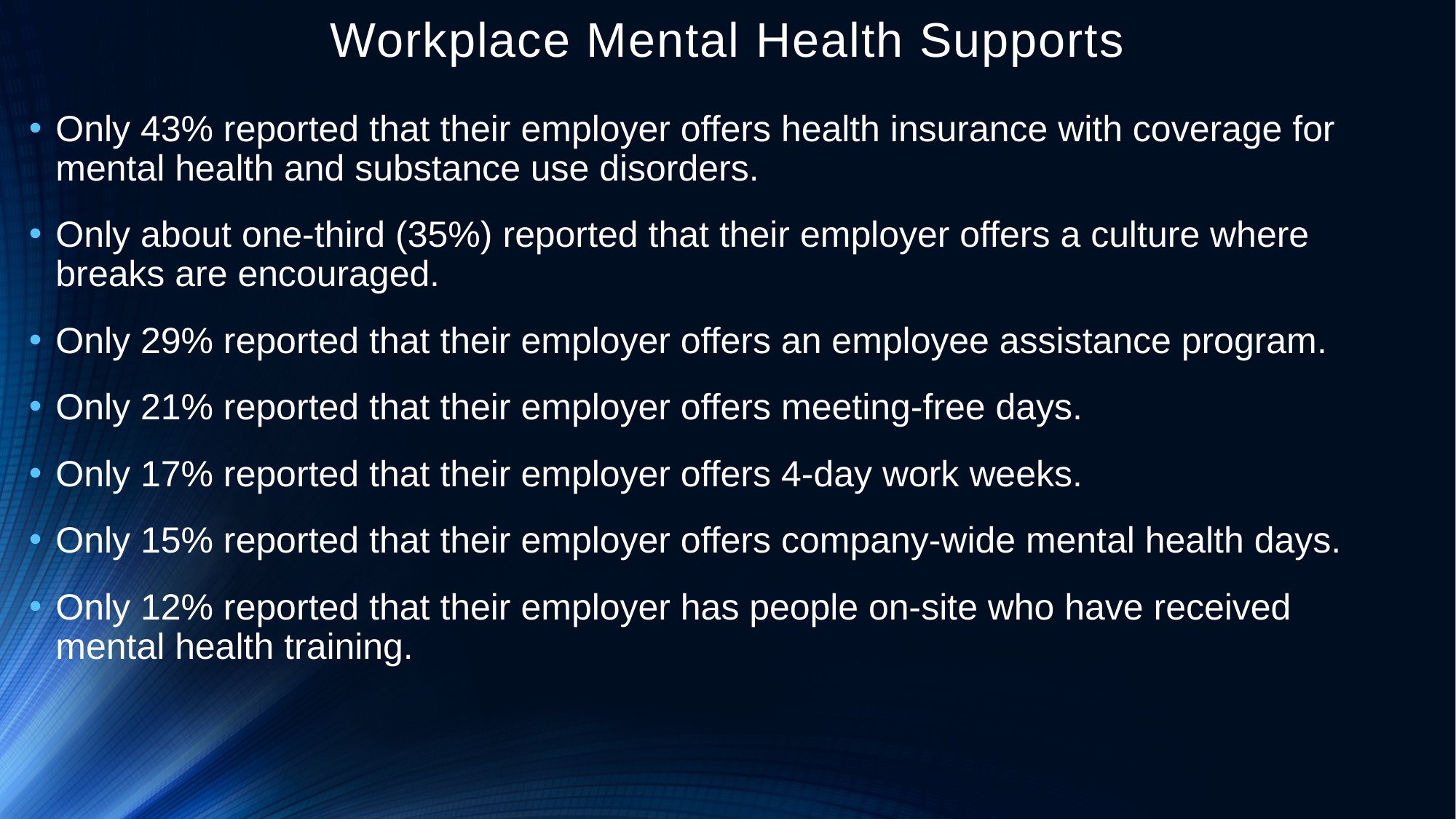

# Workplace Mental Health Supports
Only 43% reported that their employer offers health insurance with coverage for mental health and substance use disorders.
Only about one-third (35%) reported that their employer offers a culture where breaks are encouraged.
Only 29% reported that their employer offers an employee assistance program.
Only 21% reported that their employer offers meeting-free days.
Only 17% reported that their employer offers 4-day work weeks.
Only 15% reported that their employer offers company-wide mental health days.
Only 12% reported that their employer has people on-site who have received mental health training.